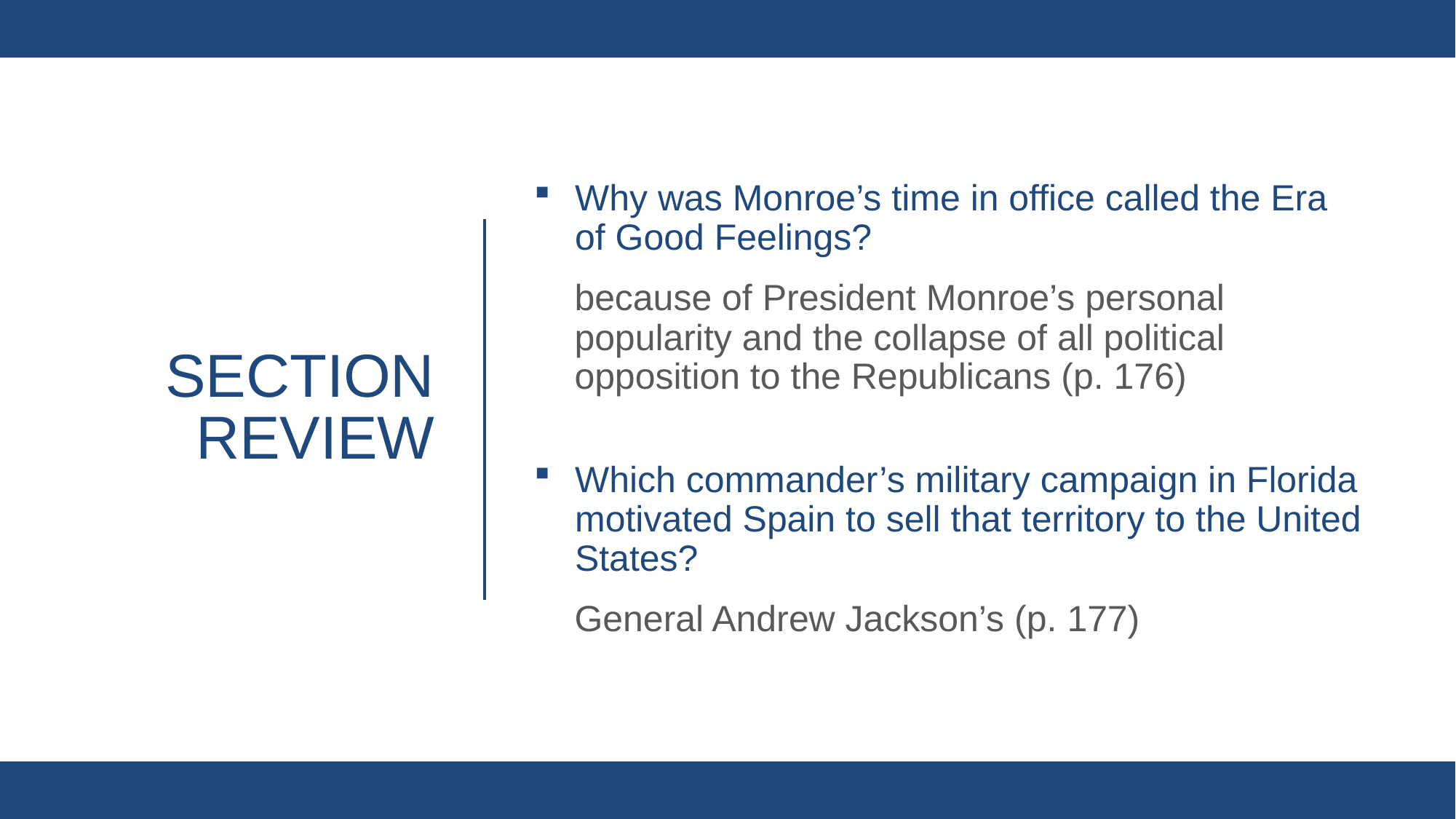

Why was Monroe’s time in office called the Era of Good Feelings?
because of President Monroe’s personal popularity and the collapse of all political opposition to the Republicans (p. 176)

Which commander’s military campaign in Florida motivated Spain to sell that territory to the United States?
General Andrew Jackson’s (p. 177)
# Section review